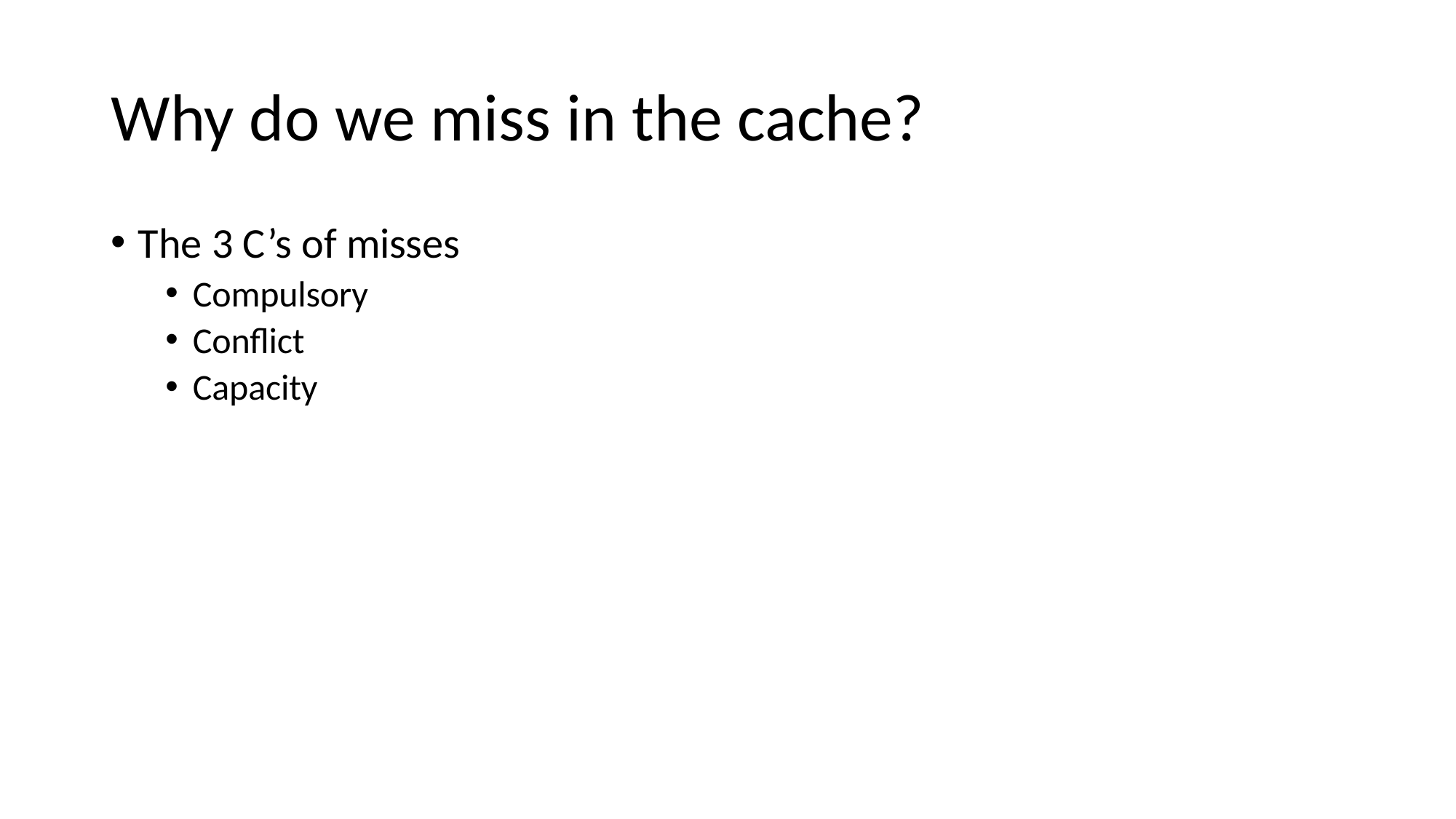

# Why do we miss in the cache?
The 3 C’s of misses
Compulsory
Conflict
Capacity